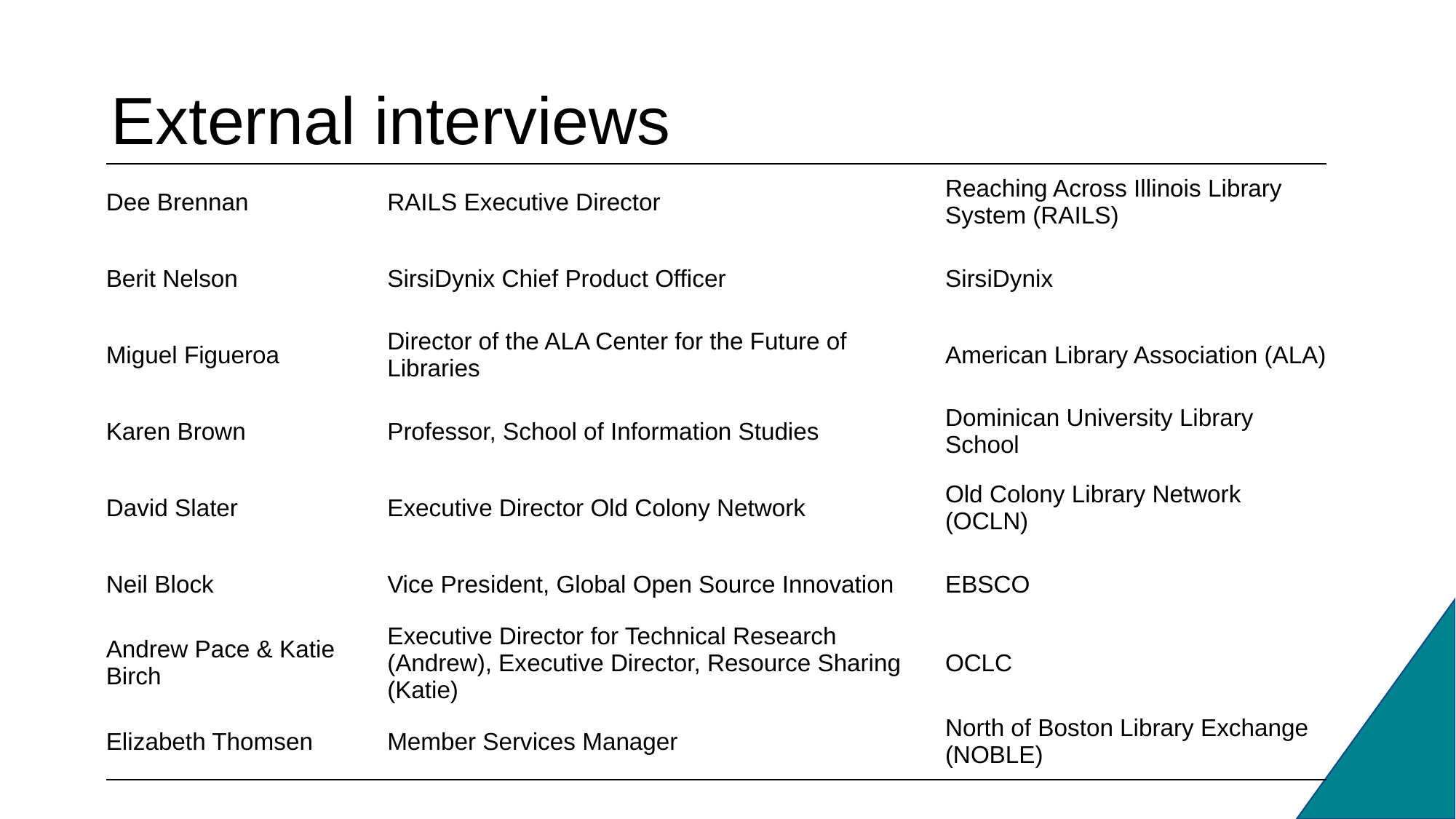

# External interviews
| Dee Brennan | RAILS Executive Director | Reaching Across Illinois Library System (RAILS) |
| --- | --- | --- |
| Berit Nelson | SirsiDynix Chief Product Officer | SirsiDynix |
| Miguel Figueroa | Director of the ALA Center for the Future of Libraries | American Library Association (ALA) |
| Karen Brown | Professor, School of Information Studies | Dominican University Library School |
| David Slater | Executive Director Old Colony Network | Old Colony Library Network (OCLN) |
| Neil Block | Vice President, Global Open Source Innovation | EBSCO |
| Andrew Pace & Katie Birch | Executive Director for Technical Research (Andrew), Executive Director, Resource Sharing (Katie) | OCLC |
| Elizabeth Thomsen | Member Services Manager | North of Boston Library Exchange (NOBLE) |